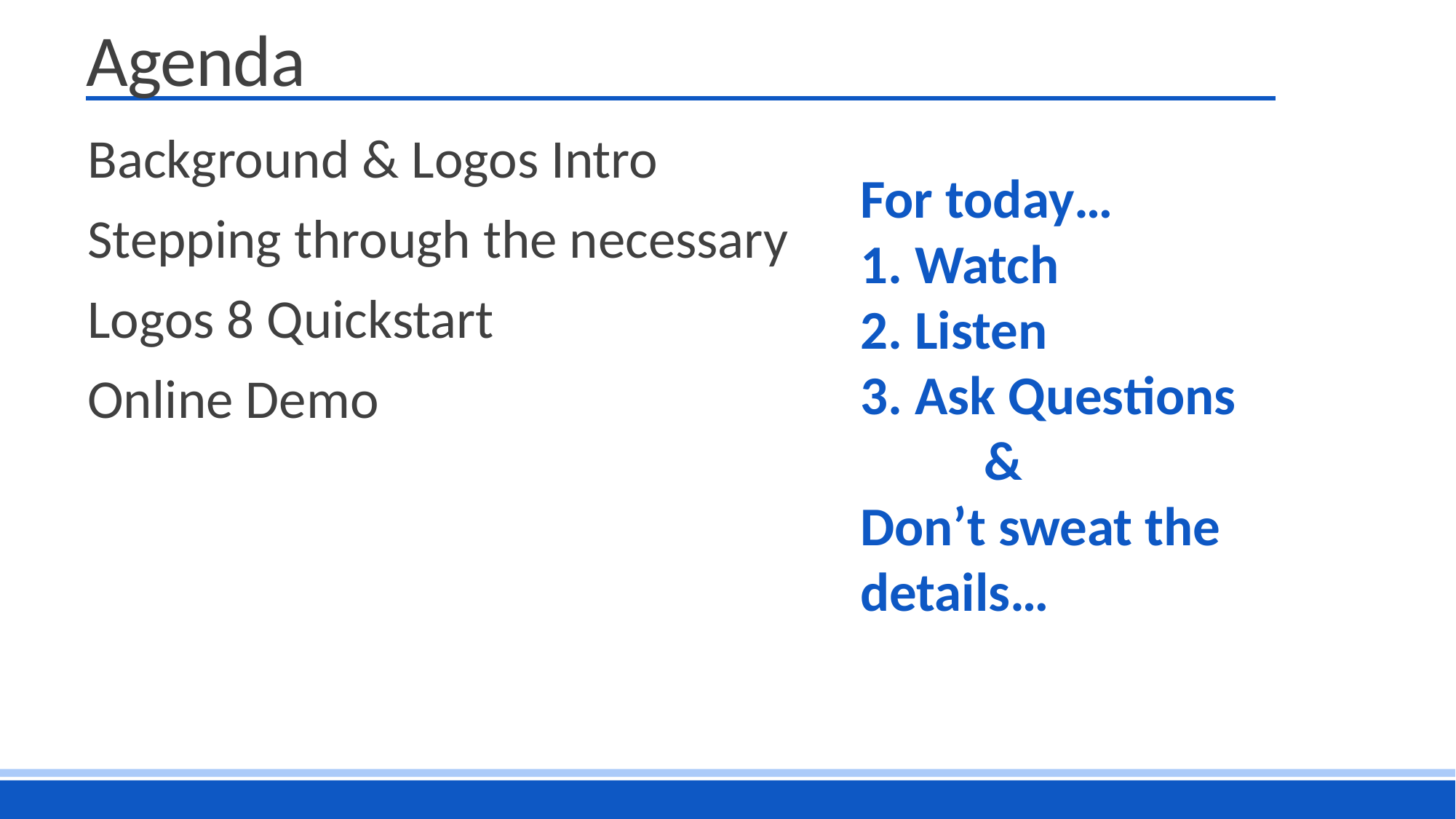

# Agenda
Background & Logos Intro
Stepping through the necessary
Logos 8 Quickstart
Online Demo

For today…
 Watch
 Listen
 Ask Questions
          &
Don’t sweat the details…